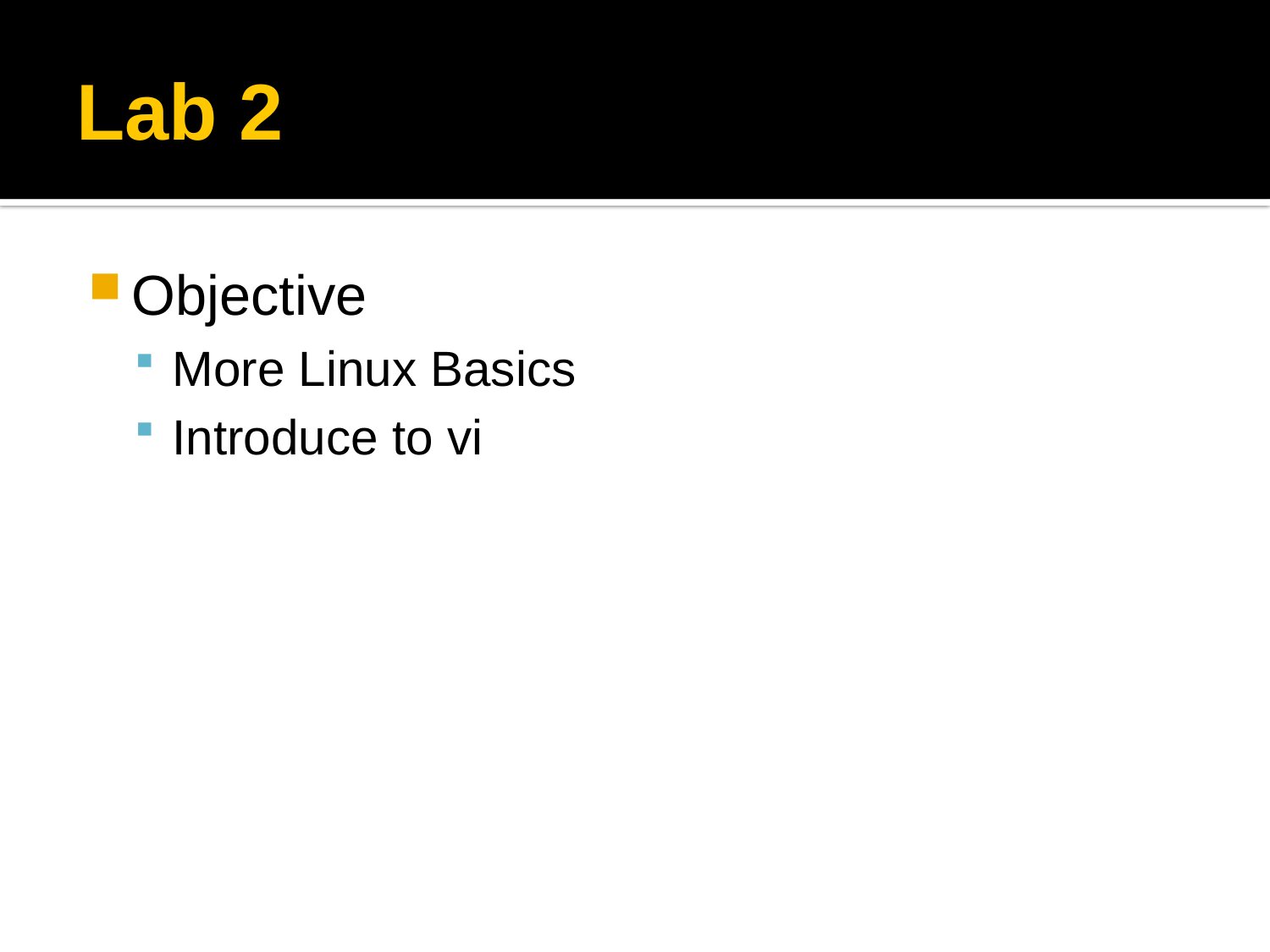

# Lab 2
Objective
More Linux Basics
Introduce to vi